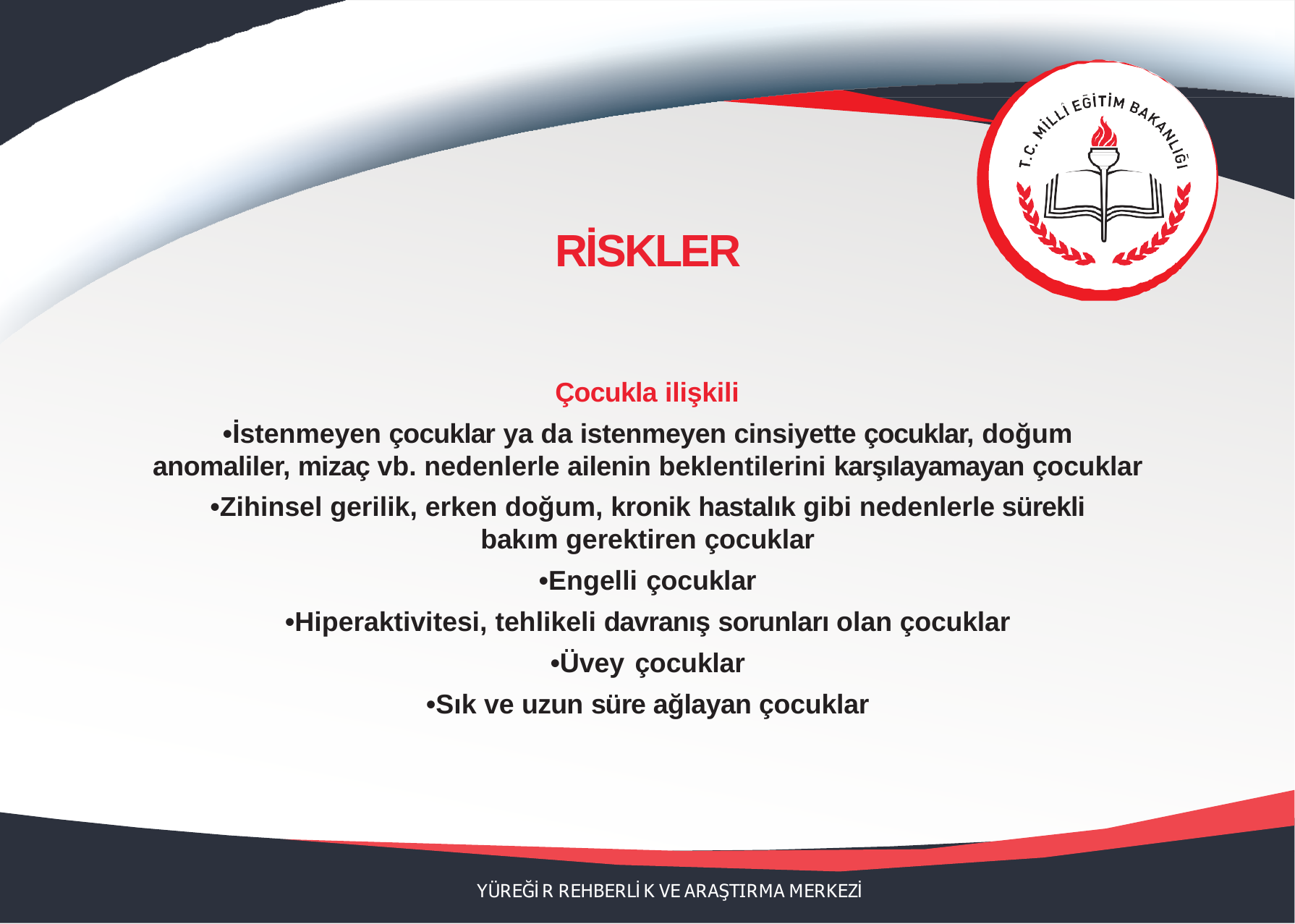

# RİSKLER
Çocukla ilişkili
•İstenmeyen çocuklar ya da istenmeyen cinsiyette çocuklar, doğum anomaliler, mizaç vb. nedenlerle ailenin beklentilerini karşılayamayan çocuklar
•Zihinsel gerilik, erken doğum, kronik hastalık gibi nedenlerle sürekli bakım gerektiren çocuklar
•Engelli çocuklar
•Hiperaktivitesi, tehlikeli davranış sorunları olan çocuklar
•Üvey çocuklar
•Sık ve uzun süre ağlayan çocuklar
YÜREĞİR REHBERLİK VE ARAŞTIRMA MERKEZİ